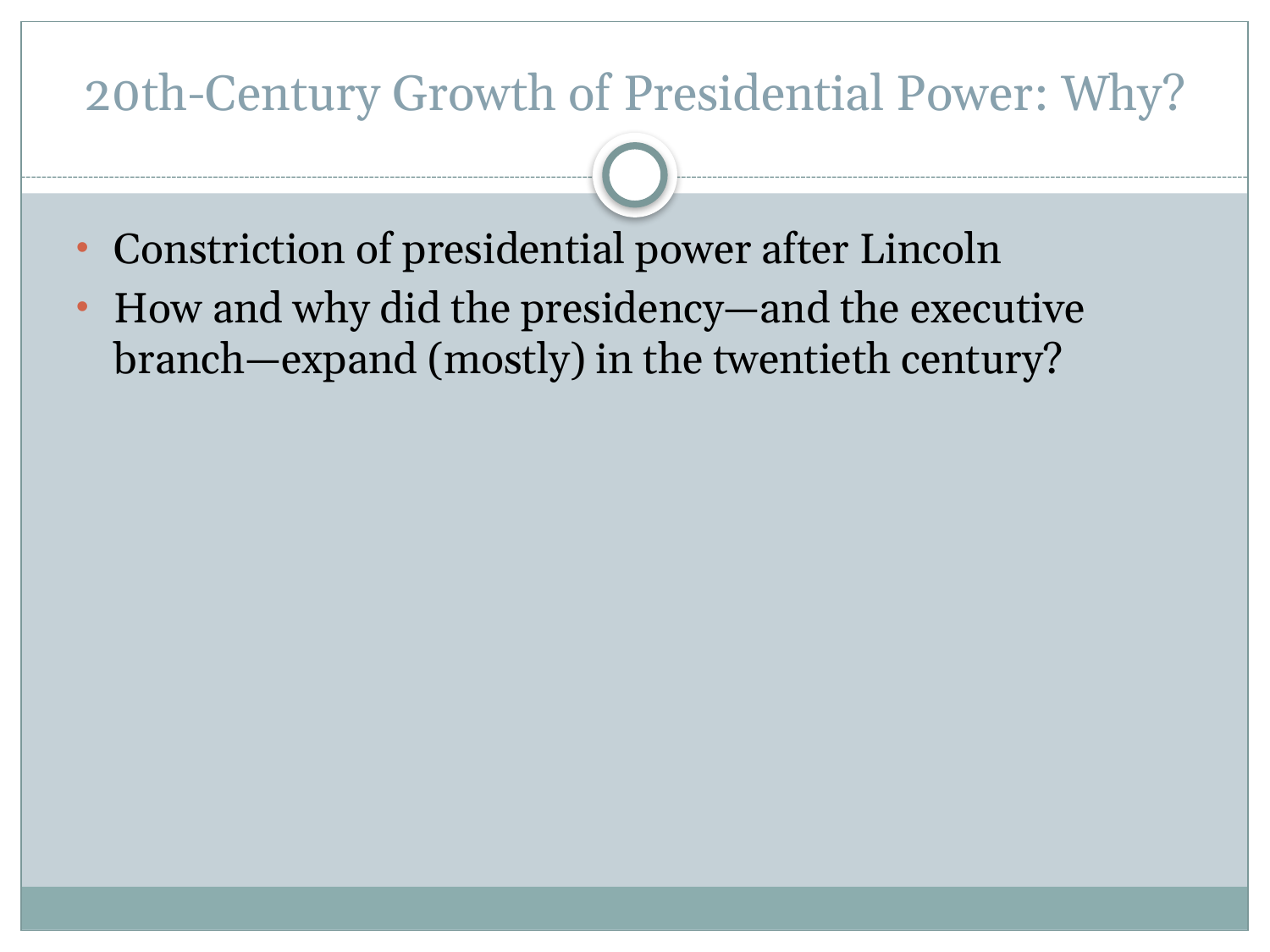

# 20th-Century Growth of Presidential Power: Why?
Constriction of presidential power after Lincoln
How and why did the presidency—and the executive branch—expand (mostly) in the twentieth century?